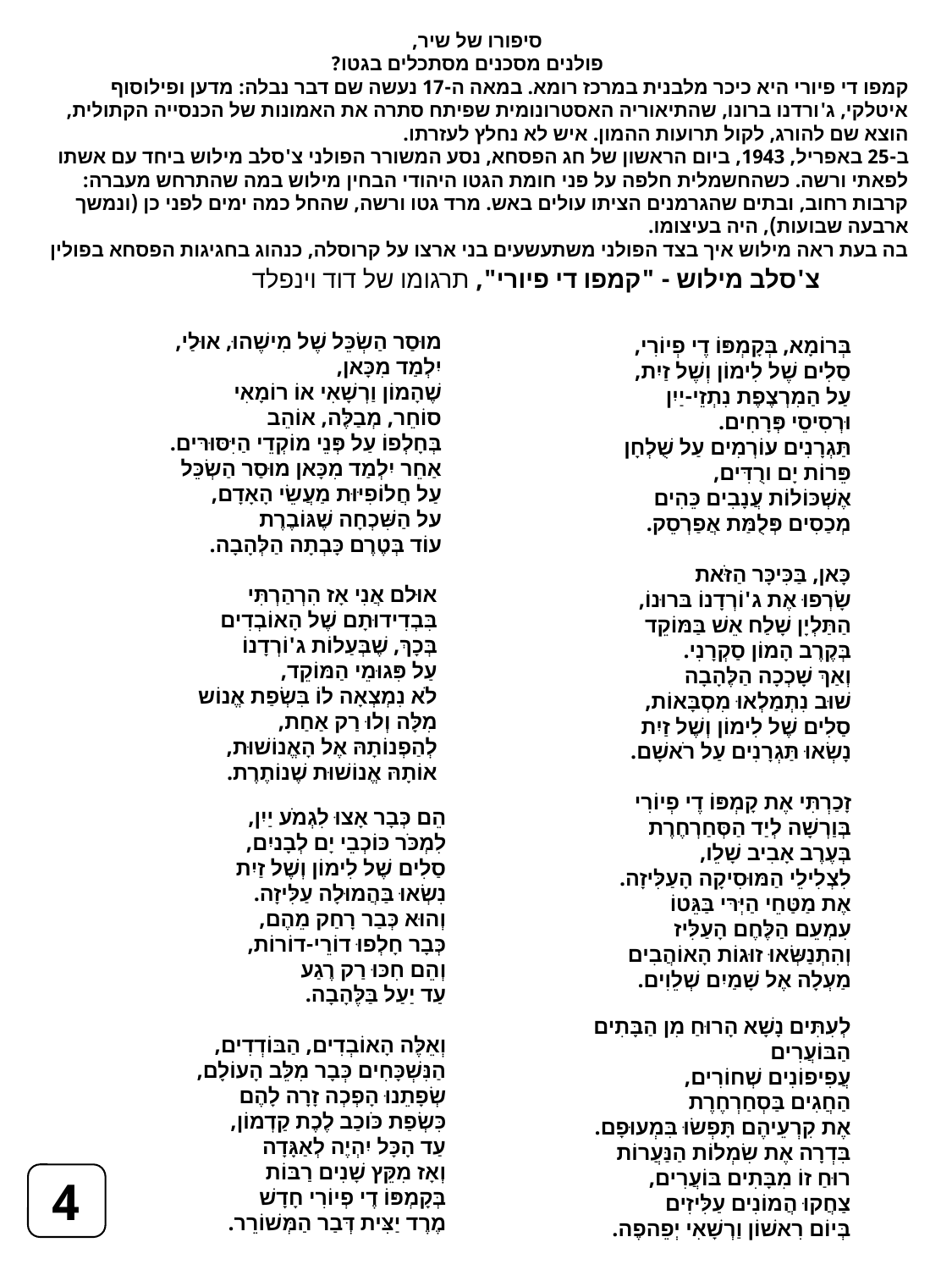

סיפורו של שיר,
   פולנים מסכנים מסתכלים בגטו?
קמפו די פיורי היא כיכר מלבנית במרכז רומא. במאה ה-17 נעשה שם דבר נבלה: מדען ופילוסוף איטלקי, ג'ורדנו ברונו, שהתיאוריה האסטרונומית שפיתח סתרה את האמונות של הכנסייה הקתולית, הוצא שם להורג, לקול תרועות ההמון. איש לא נחלץ לעזרתו.
ב-25 באפריל, 1943, ביום הראשון של חג הפסחא, נסע המשורר הפולני צ'סלב מילוש ביחד עם אשתו לפאתי ורשה. כשהחשמלית חלפה על פני חומת הגטו היהודי הבחין מילוש במה שהתרחש מעברה: קרבות רחוב, ובתים שהגרמנים הציתו עולים באש. מרד גטו ורשה, שהחל כמה ימים לפני כן (ונמשך ארבעה שבועות), היה בעיצומו.
בה בעת ראה מילוש איך בצד הפולני משתעשעים בני ארצו על קרוסלה, כנהוג בחגיגות הפסחא בפולין

צ'סלב מילוש - "קמפו די פיורי", תרגומו של דוד וינפלד

מוּסַר הַשְׂכֵּל שֶׁל מִישֶׁהוּ, אוּלַי, יִלְמַד מִכָּאן,
שֶׁהָמוֹן וַרְשָׁאִי אוֹ רוֹמָאִי
סוֹחֵר, מְבַלֶּה, אוֹהֵב
בְּחָלְפוֹ עַל פְּנֵי מוֹקְדֵי הַיִּסּוּרּים.
אַחֵר יִלְמַד מִכָּאן מוּסַר הַשְׂכֵּל
עַל חֲלוֹפִיּוּת מַעֲשֵׂי הָאָדָם,
על הַשִּׁכְחָה שֶׁגּוֹבֶרֶת
עוֹד בְּטֶרֶם כָּבְתָה הַלְּהָבָה.

בְּרוֹמָא, בְּקָמְפּוֹ דֶי פְיוֹרִי,
סַלִים שֶׁל לִימוֹן וְשֶׁל זַיִת,
עַל הַמִרְצֶפֶת נִתְזֵי-יַיִן
וּרְסִיסֵי פְּרָחִים.
תַּגְרָנִים עוֹרְמִים עַל שֻׁלְחָן
פֵּרוֹת יָם ורֻדִּים,
אֶשְׁכּוֹלוֹת עֲנָבִים כֵּהִים
מְכַסִים פְּלֻמַּת אֲפַרְסֵק.

כָּאן, בַּכִּיכָּר הַזֹּאת
שָׂרְפוּ אֶת ג'וֹרְדָנוֹ בּרוּנוֹ,
הַתַּלְיָן שָׁלַח אֵשׁ בַּמּוֹקֵד
בְּקֶרֶב הָמוֹן סַקְרָנִי.
וְאַךְ שָׁכְכָה הַלֶּהָבָה
שׁוּב נִתְמַלְאוּ מִסְבָּאוֹת,
סַלִים שֶׁל לִימוֹן וְשֶׁל זַיִת
נָשְׂאוּ תַּגְרָנִים עַל רֹאשָׁם.

זָכַרְתִּי אֶת קָמְפּוֹ דֶי פְיוֹרִי
בְּוַרְשָׁה לְיַד הַסְּחַרְחֶרֶת
בְּעֶרֶב אָבִיב שָׁלֵו,
לִצְלִילֵי הַמּוּסִיקָה הָעַלִּיזָה.
אֶת מַטַּחֵי הַיְּרּי בַּגֵּטוֹ
עִמְעֵם הַלֶּחֶם הָעַלִּיז
וְהִתְנַשְּׂאוּ זוּגוֹת הָאוֹהֲבִים
מַעְלָה אֶל שָׁמַיִם שְׁלֵוִים.

אוּלם אֲנִי אָז הִרְהַרְתִּי
בִּבְדִידוּתָם שֶׁל הָאוֹבְדִים
בְּכָךְ, שֶׁבְּעַלוֹת ג'וֹרְדָנוֹ
עַל פִּגוּמֵי הַמּוֹקֵד,
לֹא נִמְצְאָה לוֹ בִּשְׂפַת אֱנוֹש
מִלָּה וְלוּ רַק אַחַת,
לְהַפְנוֹתָהּ אֶל הָאֱנוֹשׁוּת,
אוֹתָהּ אֱנוֹשׁוּת שֶׁנוֹתֶרֶת.
הֵם כְּבָר אָצוּ לִגְמֹע יַיִן,
לִמְכֹּר כּוֹכְבֵי יָם לְבָניִם,
סַלִים שֶׁל לִימוֹן וְשֶׁל זַיִת
נִשְׂאוּ בַּהֲמוּלָה עַלִּיזָה.
וְהוּא כְּבַר רָחַק מֵהֶם,
כְּבָר חָלְפוּ דוֹרֵי-דוֹרוֹת,
וְהֵם חִכּוּ רַק רֶגַע
עַד יַעַל בַּלֶּהָבָה.

וְאֵלֶּה הָאוֹבְדִים, הַבּוֹדְדִים,
הַנִּשְׁכָּחִים כְּבָר מִלֵּב הָעוֹלָם,
שְׂפָתֵנוּ הָפְכְה זָרָה לָהֶם
כִּשְׂפַת כֹּוכַב לֶכֶת קַדְמוֹן,
עַד הָכָּל יִהְיֶה לְאַגָּדָה
וְאָז מִקֵּץ שָׁנִים רַבּוֹת
בְּקָמְפּוֹ דֶי פְיוֹרִי חָדָשׁ
מֶרֶד יַצִּית דְּבַר הַמְּשׁוֹרֵר.

לְעִתִּים נָשָׁא הָרוּחַ מִן הַבָּתִים הַבּוֹעֲרִים
עֲפִיפוֹנִים שְׁחוֹרִים,
הַחֲגִים בַּסְחַרְחֶרֶת
אֶת קִרְעֵיהֶם תָּפְשׂוּ בִּמְעוּפָם.
בִּדְרָה אֶת שִׂמְלוֹת הַנַּעֲרוֹת
רוּחַ זוֹ מִבָּתִים בּוֹעֲרִים,
צַחֲקוּ הֲמוֹנִים עַלִּיזִים
בְּיוֹם רִאשׁוֹן וַרְשָׁאִי יְפֵהפֶה.

4